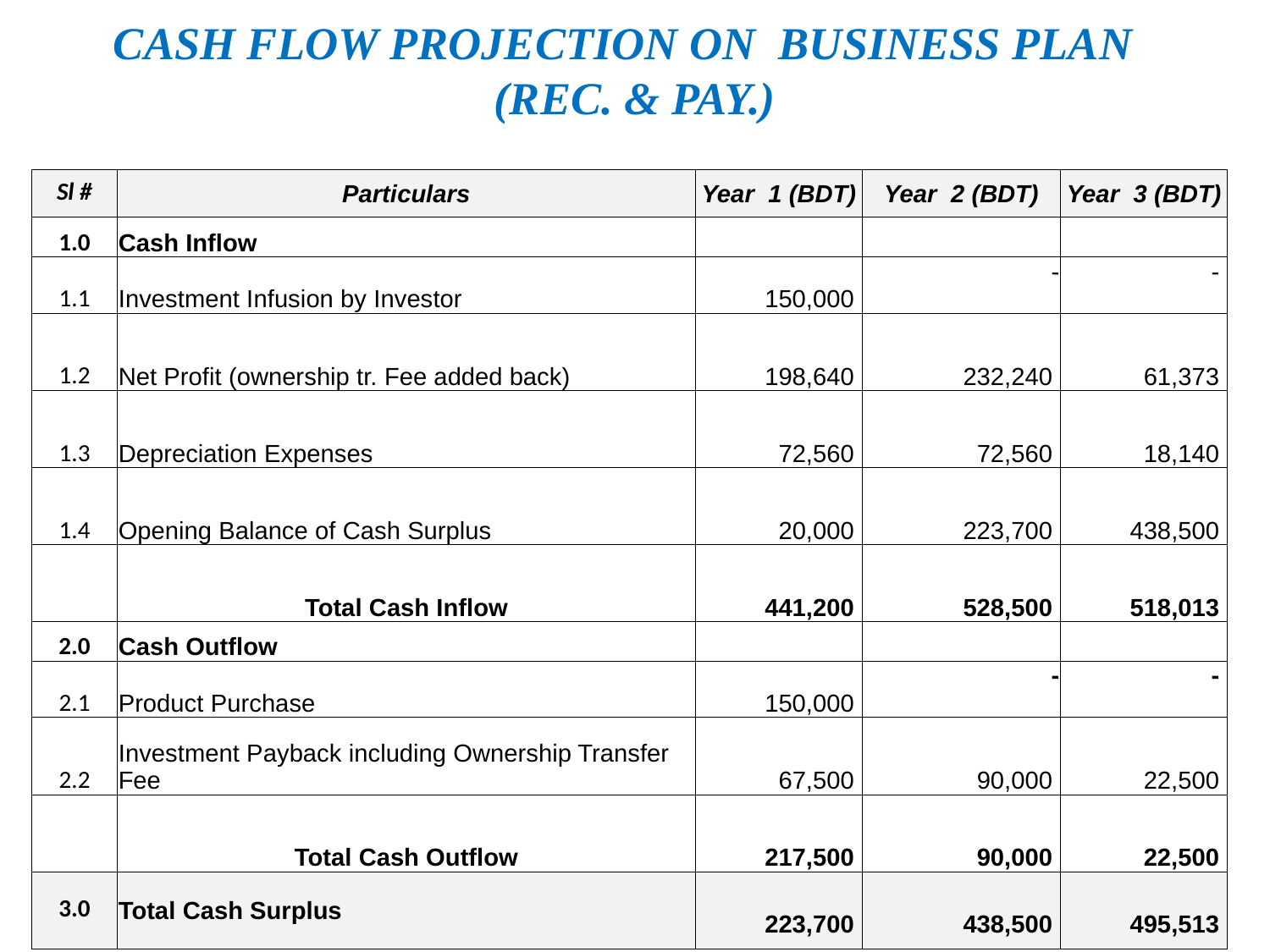

# Cash flow projection on  business plan (Rec. & Pay.)
| Sl # | Particulars | Year 1 (BDT) | Year 2 (BDT) | Year 3 (BDT) |
| --- | --- | --- | --- | --- |
| 1.0 | Cash Inflow |  |  |  |
| 1.1 | Investment Infusion by Investor | 150,000 | - | - |
| 1.2 | Net Profit (ownership tr. Fee added back) | 198,640 | 232,240 | 61,373 |
| 1.3 | Depreciation Expenses | 72,560 | 72,560 | 18,140 |
| 1.4 | Opening Balance of Cash Surplus | 20,000 | 223,700 | 438,500 |
|  | Total Cash Inflow | 441,200 | 528,500 | 518,013 |
| 2.0 | Cash Outflow |  |  |  |
| 2.1 | Product Purchase | 150,000 | - | - |
| 2.2 | Investment Payback including Ownership Transfer Fee | 67,500 | 90,000 | 22,500 |
|  | Total Cash Outflow | 217,500 | 90,000 | 22,500 |
| 3.0 | Total Cash Surplus | 223,700 | 438,500 | 495,513 |